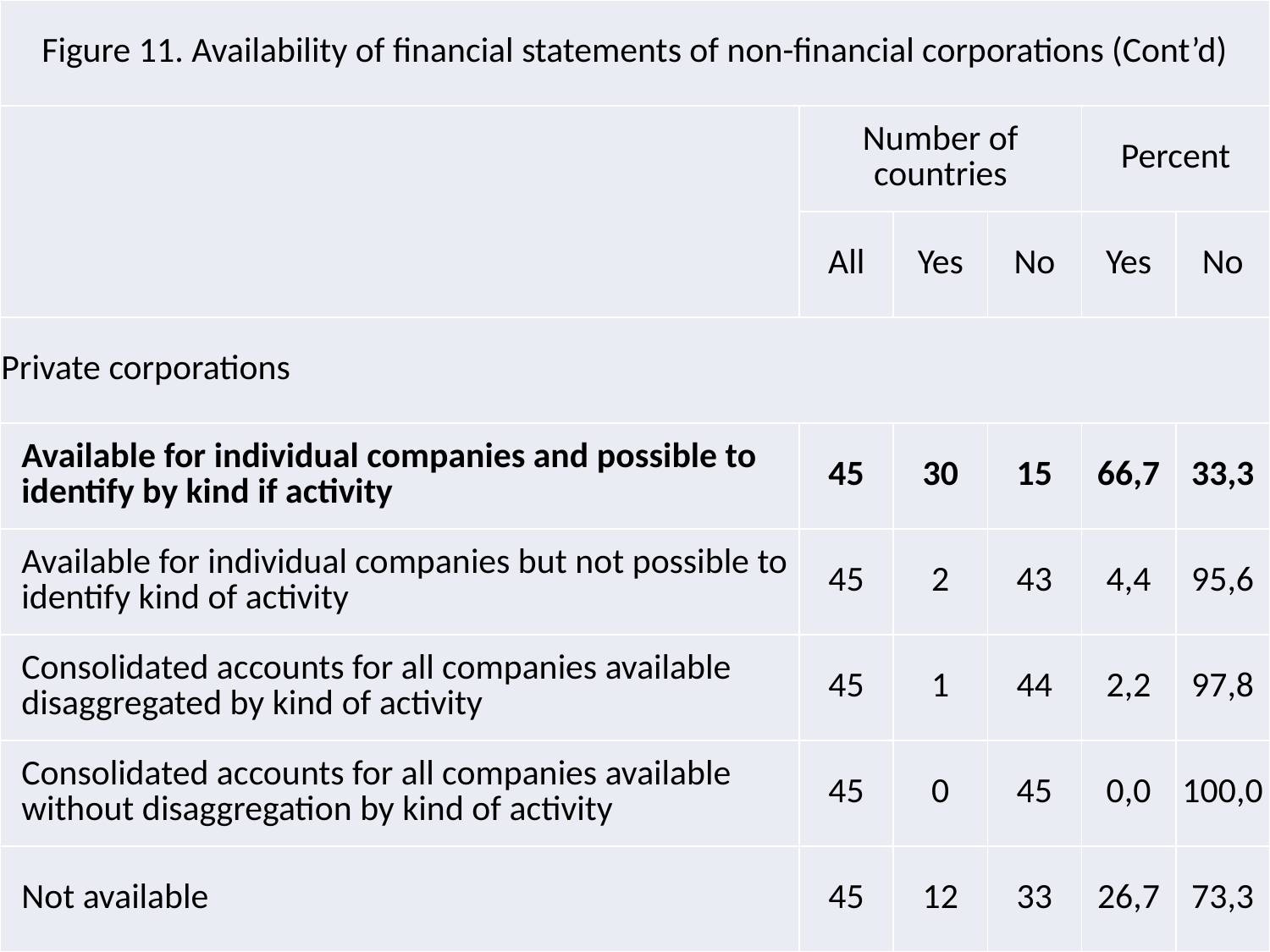

| Figure 11. Availability of financial statements of non-financial corporations (Cont’d) |  |  |  |  |  |
| --- | --- | --- | --- | --- | --- |
|  | Number of countries |  |  | Percent |  |
|  | All | Yes | No | Yes | No |
| Private corporations |  |  |  |  |  |
| Available for individual companies and possible to identify by kind if activity | 45 | 30 | 15 | 66,7 | 33,3 |
| Available for individual companies but not possible to identify kind of activity | 45 | 2 | 43 | 4,4 | 95,6 |
| Consolidated accounts for all companies available disaggregated by kind of activity | 45 | 1 | 44 | 2,2 | 97,8 |
| Consolidated accounts for all companies available without disaggregation by kind of activity | 45 | 0 | 45 | 0,0 | 100,0 |
| Not available | 45 | 12 | 33 | 26,7 | 73,3 |